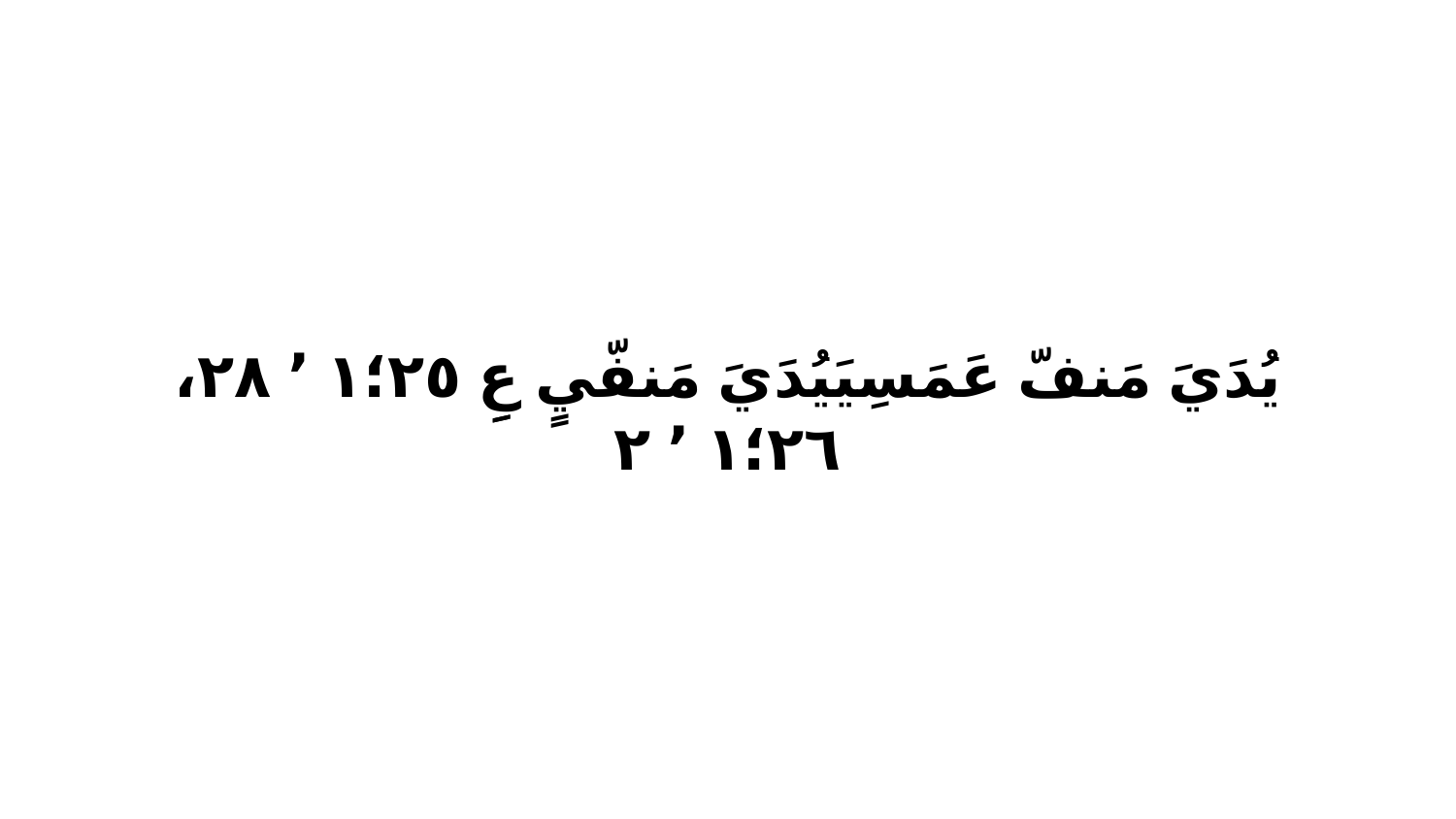

يُدَيَ مَنفّ عَمَسِيَيُدَيَ مَنفّيٍ عِِ ٢٥‏؛١ ٬ ٢٨، ٢٦‏؛١ ٬ ٢